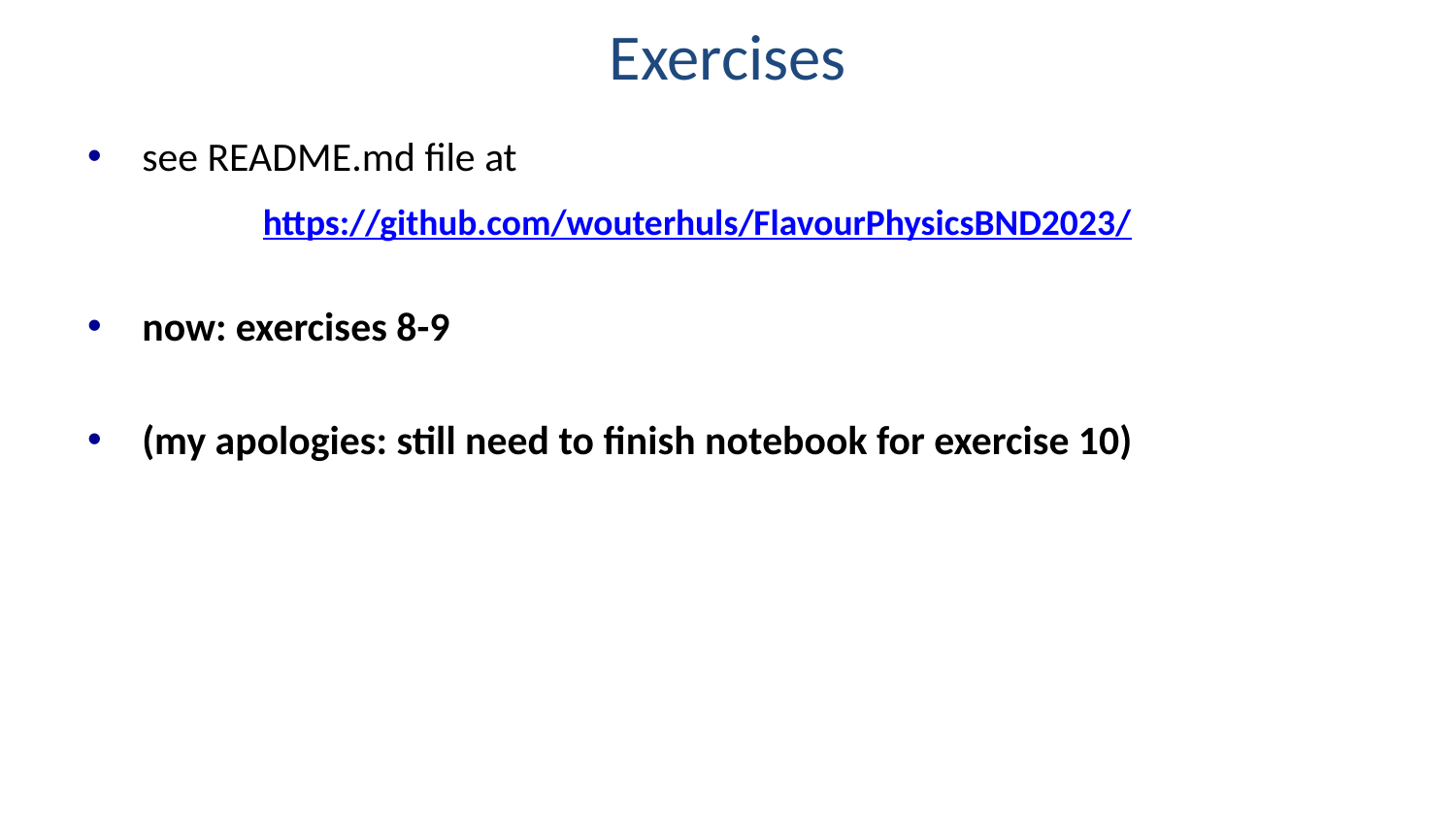

# Exercises
see README.md file at

now: exercises 8-9

(my apologies: still need to finish notebook for exercise 10)
https://github.com/wouterhuls/FlavourPhysicsBND2023/